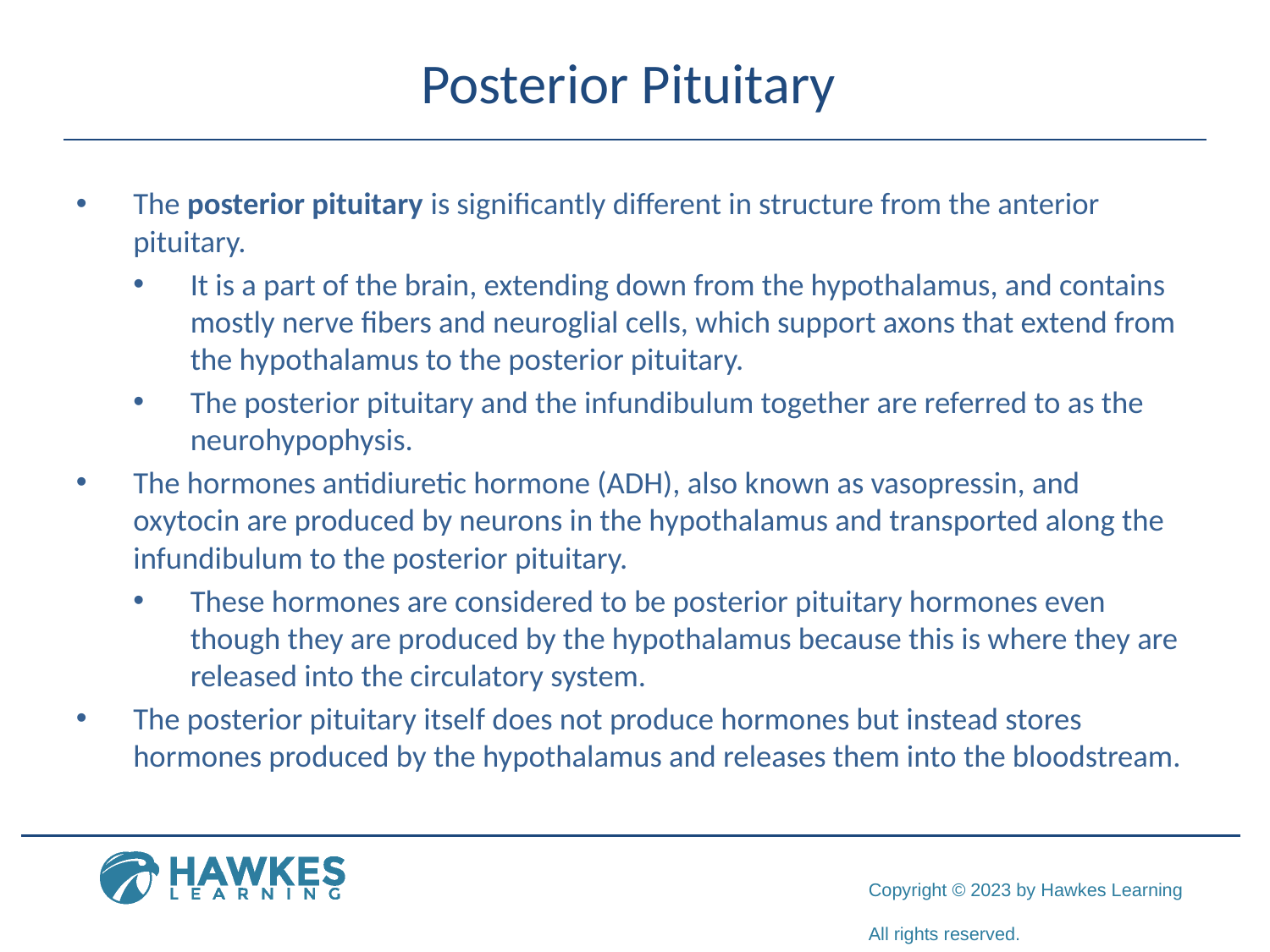

# Posterior Pituitary
The posterior pituitary is significantly different in structure from the anterior pituitary.
It is a part of the brain, extending down from the hypothalamus, and contains mostly nerve fibers and neuroglial cells, which support axons that extend from the hypothalamus to the posterior pituitary.
The posterior pituitary and the infundibulum together are referred to as the neurohypophysis.
The hormones antidiuretic hormone (ADH), also known as vasopressin, and oxytocin are produced by neurons in the hypothalamus and transported along the infundibulum to the posterior pituitary.
These hormones are considered to be posterior pituitary hormones even though they are produced by the hypothalamus because this is where they are released into the circulatory system.
The posterior pituitary itself does not produce hormones but instead stores hormones produced by the hypothalamus and releases them into the bloodstream.